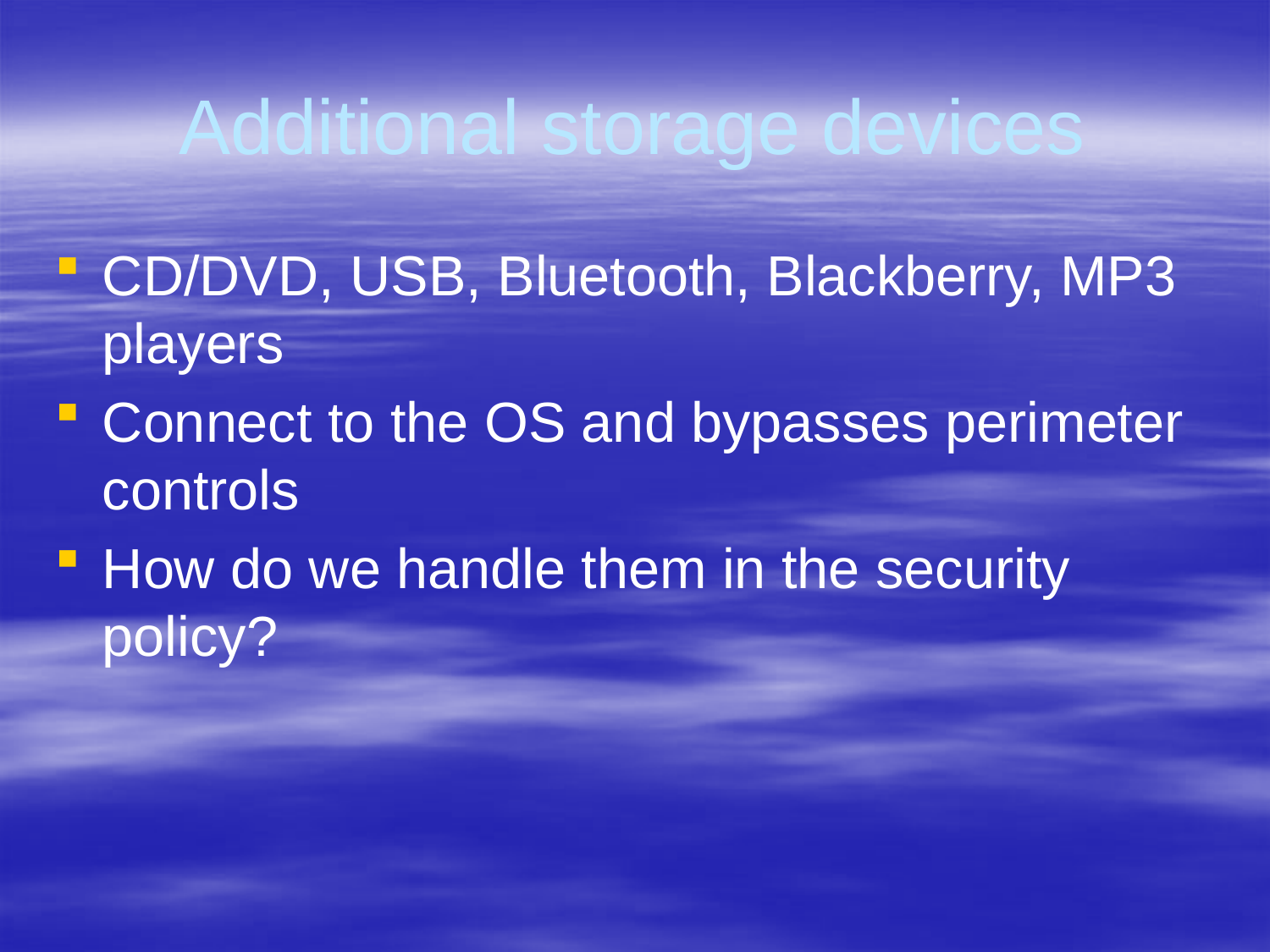

# Additional storage devices
CD/DVD, USB, Bluetooth, Blackberry, MP3 players
Connect to the OS and bypasses perimeter controls
How do we handle them in the security policy?